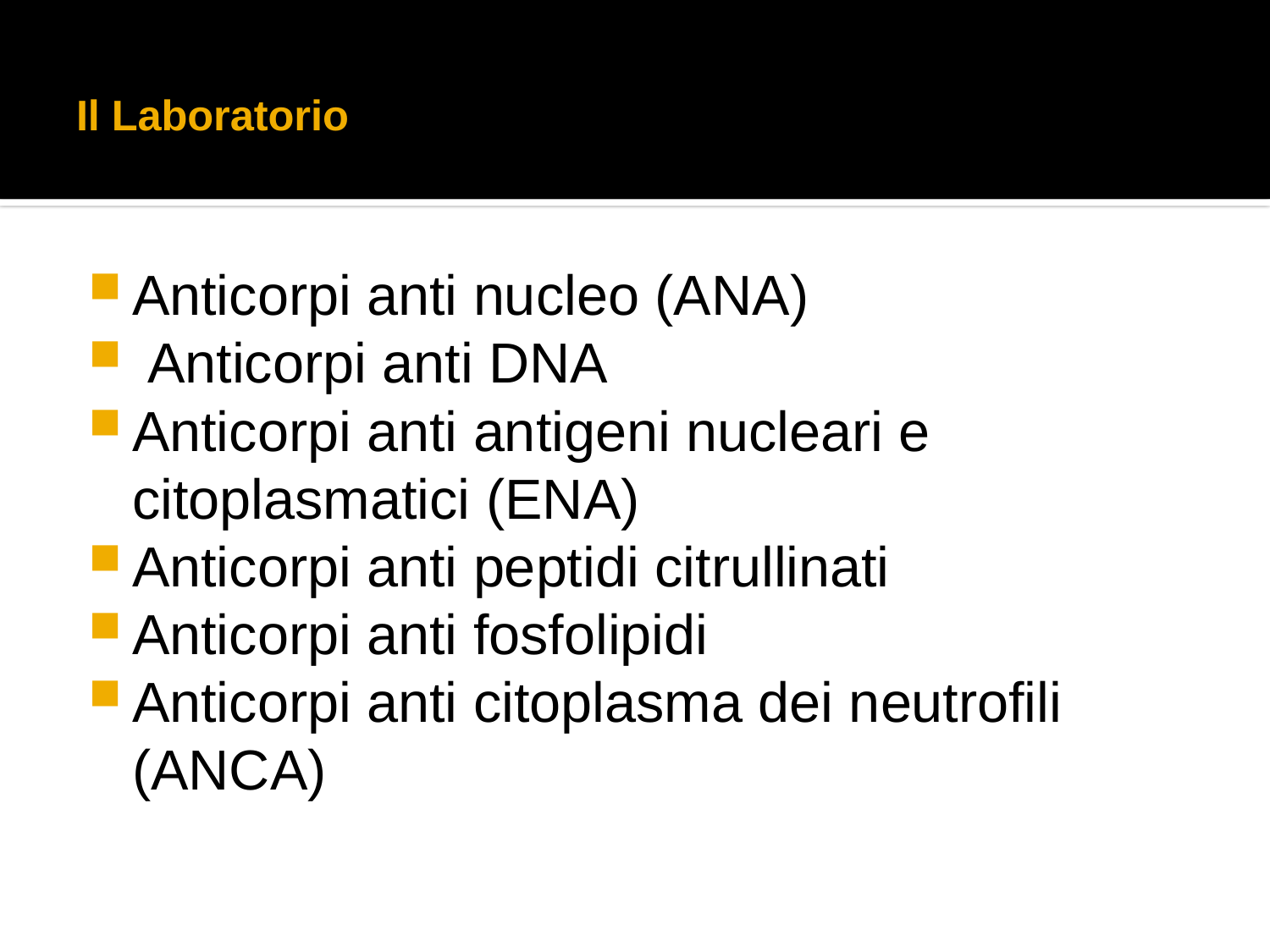

# Il Laboratorio
Anticorpi anti nucleo (ANA)
 Anticorpi anti DNA
Anticorpi anti antigeni nucleari e citoplasmatici (ENA)
Anticorpi anti peptidi citrullinati
Anticorpi anti fosfolipidi
Anticorpi anti citoplasma dei neutrofili (ANCA)